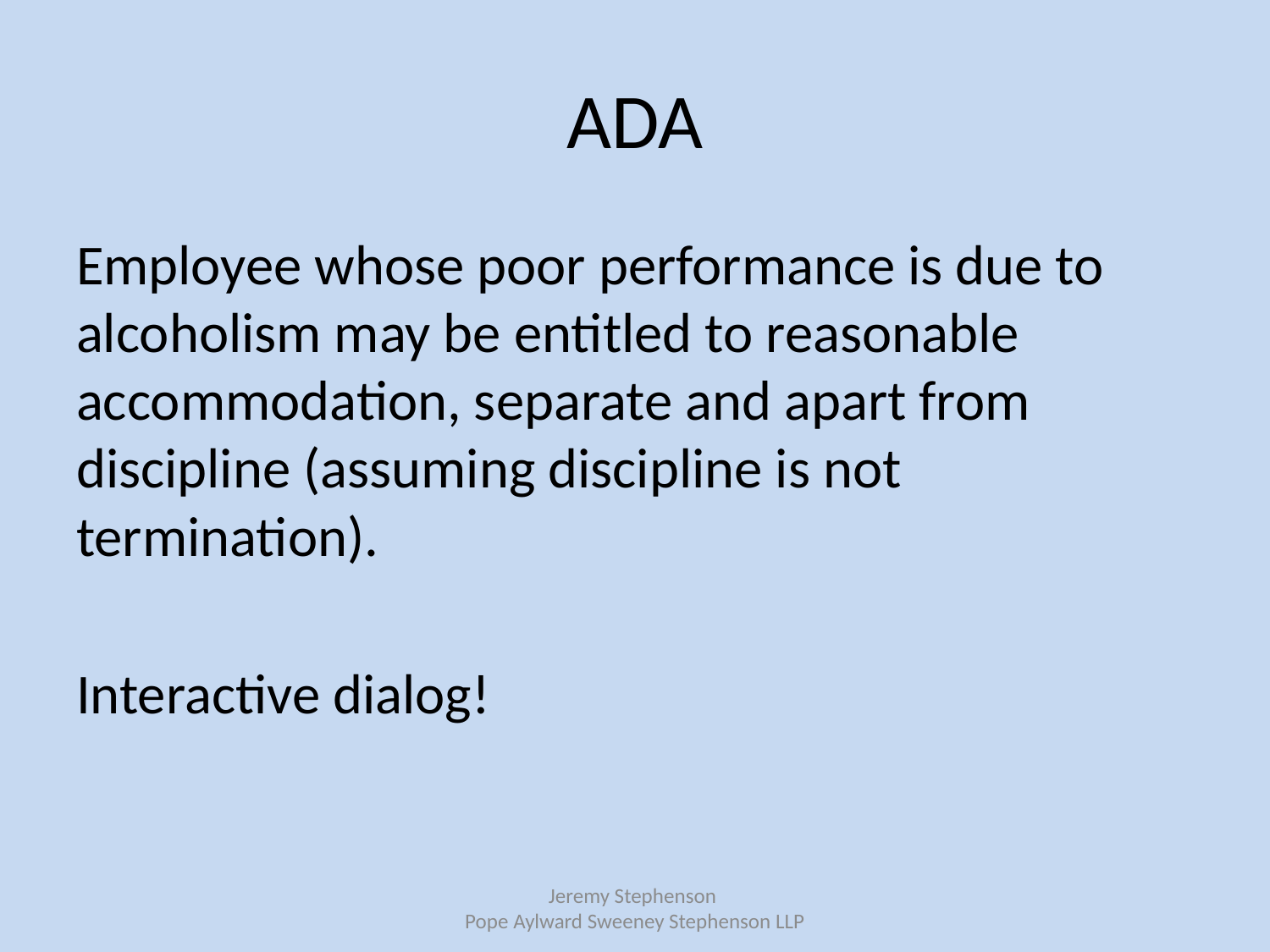

# ADA
Employee whose poor performance is due to alcoholism may be entitled to reasonable accommodation, separate and apart from discipline (assuming discipline is not termination).

Interactive dialog!
Jeremy Stephenson
Pope Aylward Sweeney Stephenson LLP